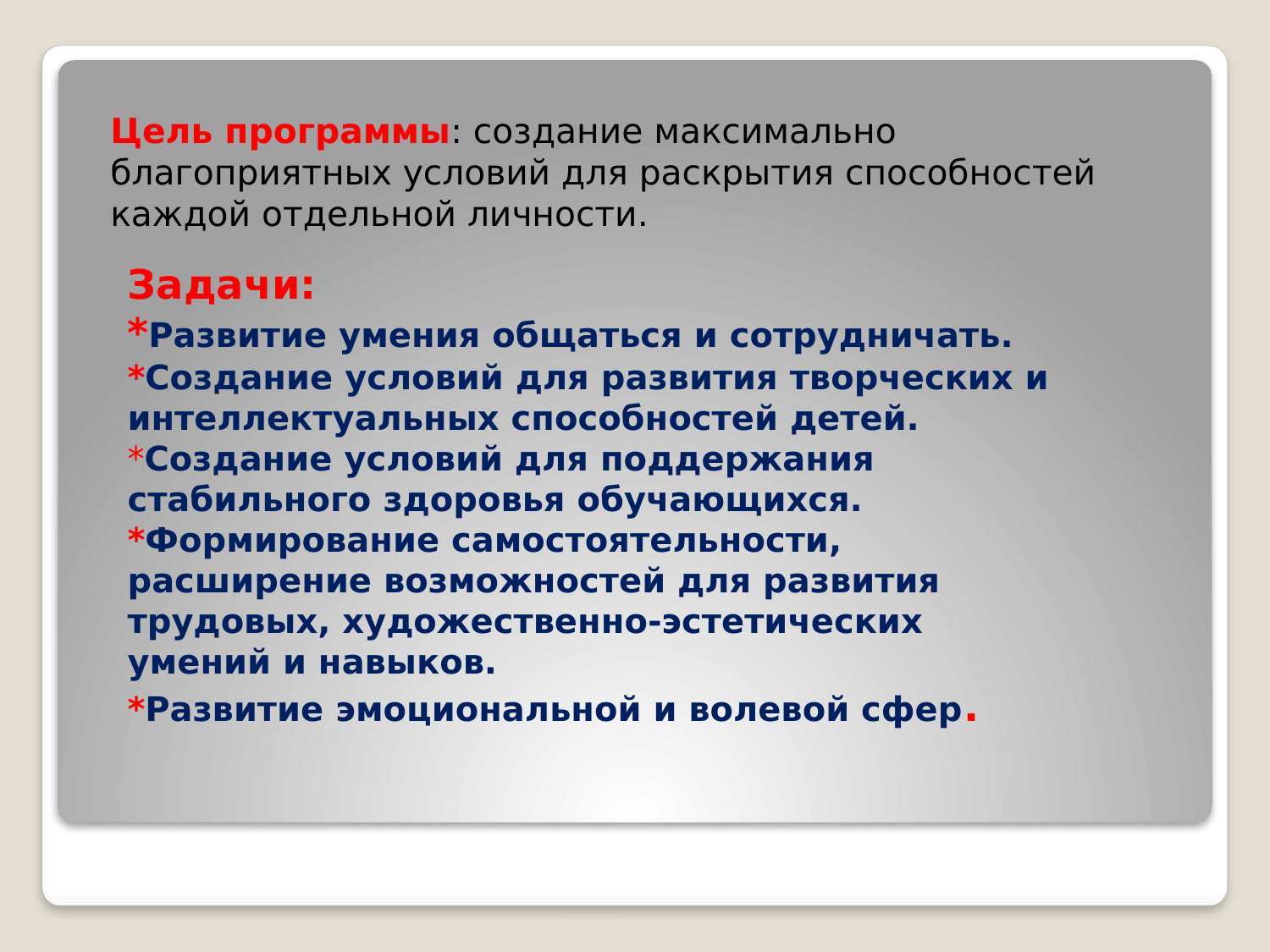

Цель программы: создание максимально благоприятных условий для раскрытия способностей каждой отдельной личности.
# Задачи: *Развитие умения общаться и сотрудничать. *Создание условий для развития творческих и интеллектуальных способностей детей. *Создание условий для поддержания стабильного здоровья обучающихся. *Формирование самостоятельности, расширение возможностей для развития трудовых, художественно-эстетических умений и навыков. *Развитие эмоциональной и волевой сфер.